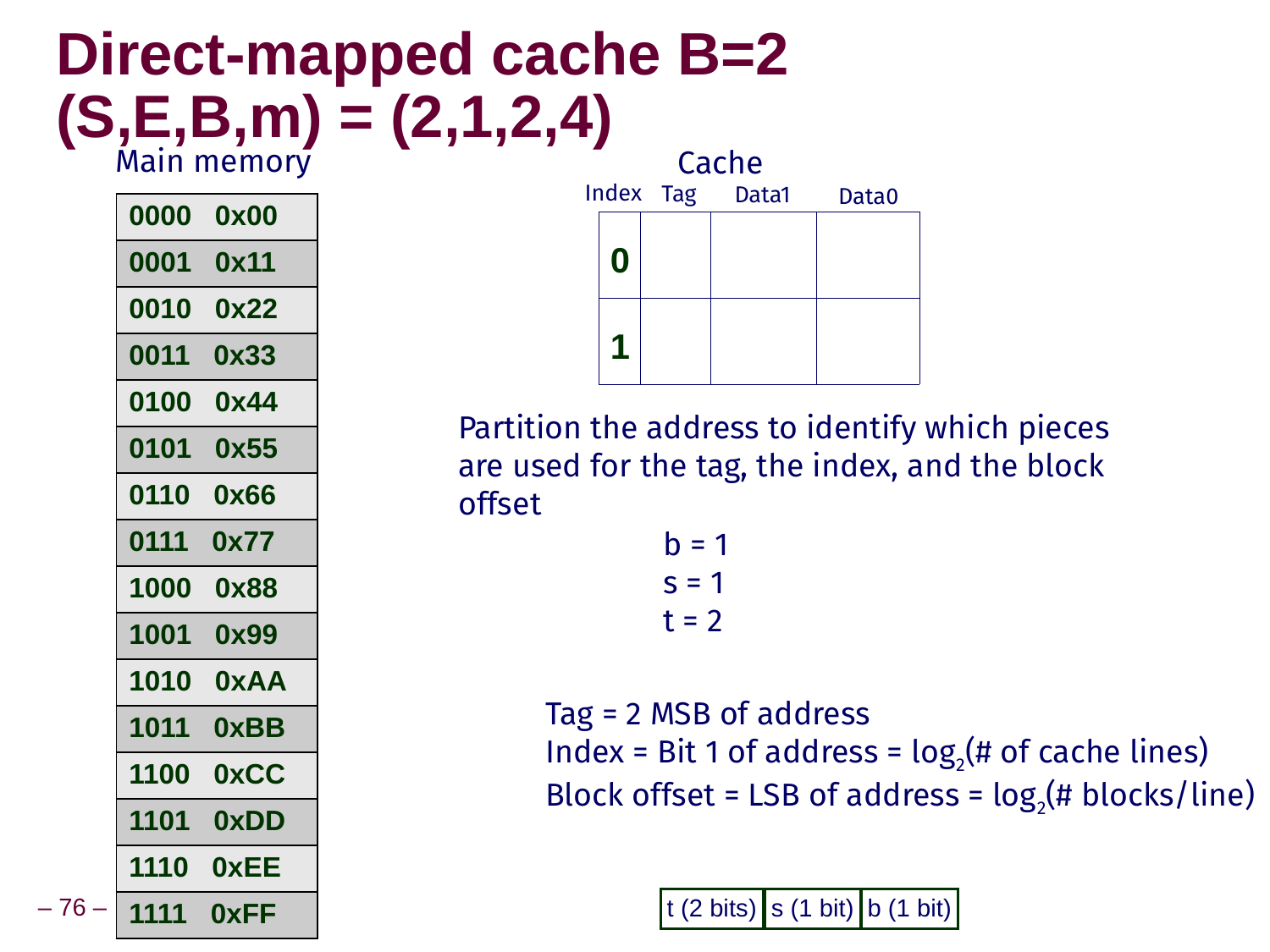

# Direct-mapped cache B=2 (S,E,B,m) = (2,1,2,4)
Main memory
Cache
Index
Tag
Data1
Data0
| 0000 0x00 |
| --- |
| 0001 0x11 |
| 0010 0x22 |
| 0011 0x33 |
| 0100 0x44 |
| 0101 0x55 |
| 0110 0x66 |
| 0111 0x77 |
| 1000 0x88 |
| 1001 0x99 |
| 1010 0xAA |
| 1011 0xBB |
| 1100 0xCC |
| 1101 0xDD |
| 1110 0xEE |
| 1111 0xFF |
| 0 |  |  |  |
| --- | --- | --- | --- |
| 1 |  |  |  |
Partition the address to identify which pieces
are used for the tag, the index, and the block
offset
b = 1
s = 1
t = 2

Tag = 2 MSB of address
Index = Bit 1 of address = log2(# of cache lines)
Block offset = LSB of address = log2(# blocks/line)
t (2 bits)
s (1 bit)
b (1 bit)